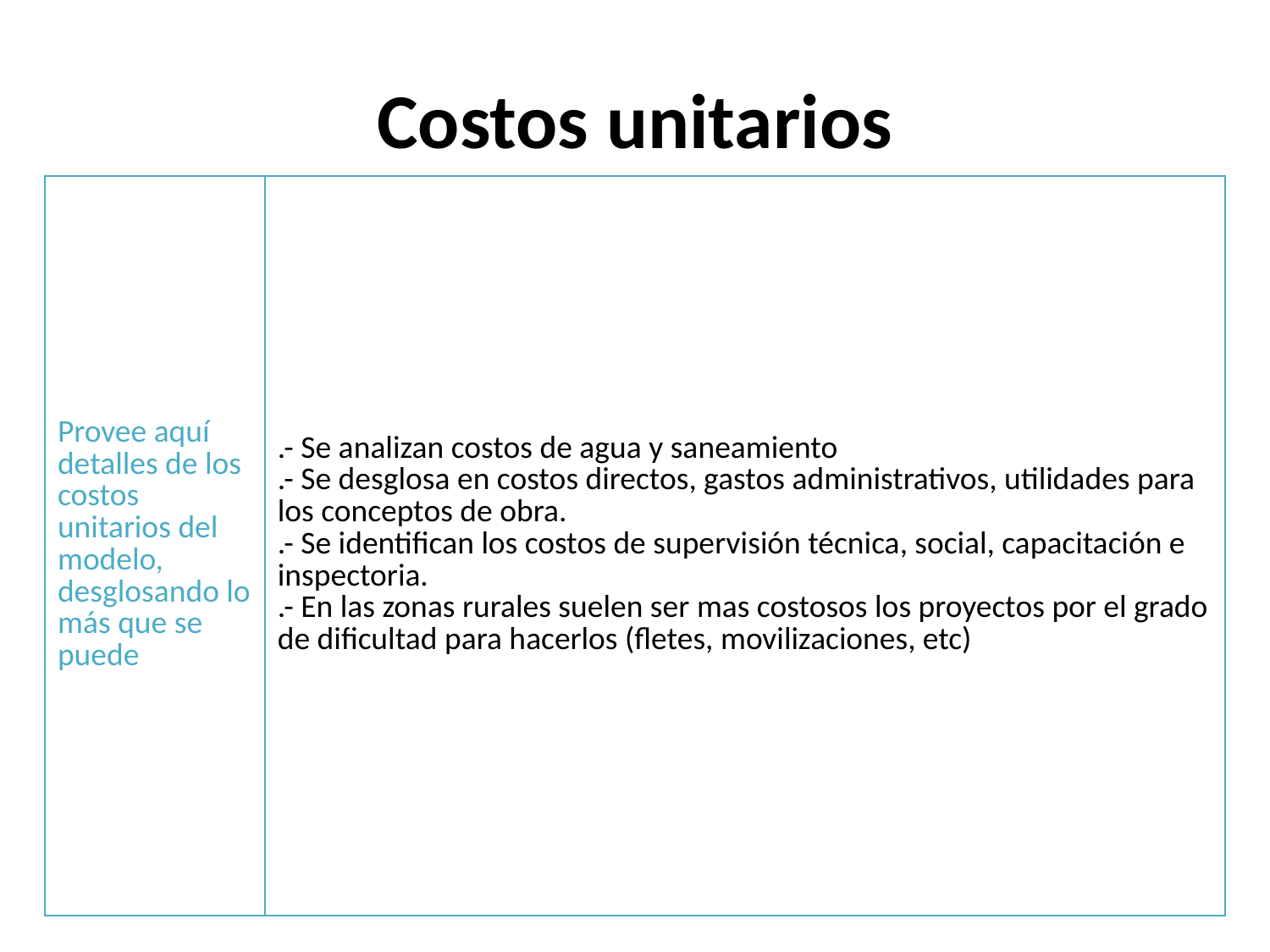

# Costos unitarios
| Provee aquí detalles de los costos unitarios del modelo, desglosando lo más que se puede | .- Se analizan costos de agua y saneamiento .- Se desglosa en costos directos, gastos administrativos, utilidades para los conceptos de obra. .- Se identifican los costos de supervisión técnica, social, capacitación e inspectoria. .- En las zonas rurales suelen ser mas costosos los proyectos por el grado de dificultad para hacerlos (fletes, movilizaciones, etc) |
| --- | --- |